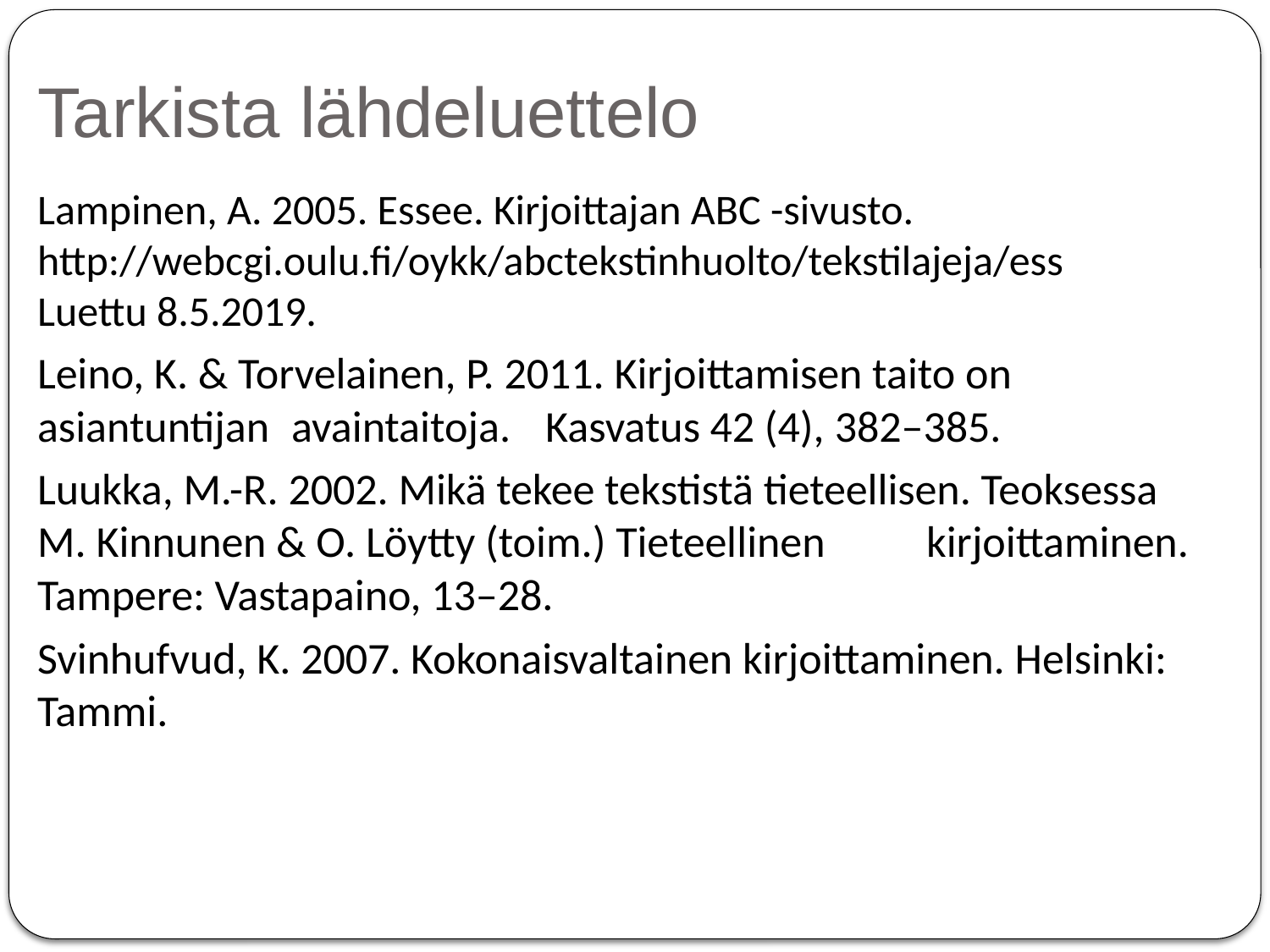

# Tarkista lähdeluettelo
Lampinen, A. 2005. Essee. Kirjoittajan ABC -sivusto. 	http://webcgi.oulu.fi/oykk/abctekstinhuolto/tekstilajeja/ess	Luettu 8.5.2019.
Leino, K. & Torvelainen, P. 2011. Kirjoittamisen taito on 	asiantuntijan 	avaintaitoja. 	Kasvatus 42 (4), 382–385.
Luukka, M.-R. 2002. Mikä tekee tekstistä tieteellisen. Teoksessa 	M. Kinnunen & O. Löytty (toim.) Tieteellinen 	kirjoittaminen. Tampere: Vastapaino, 13–28.
Svinhufvud, K. 2007. Kokonaisvaltainen kirjoittaminen. Helsinki: 	Tammi.